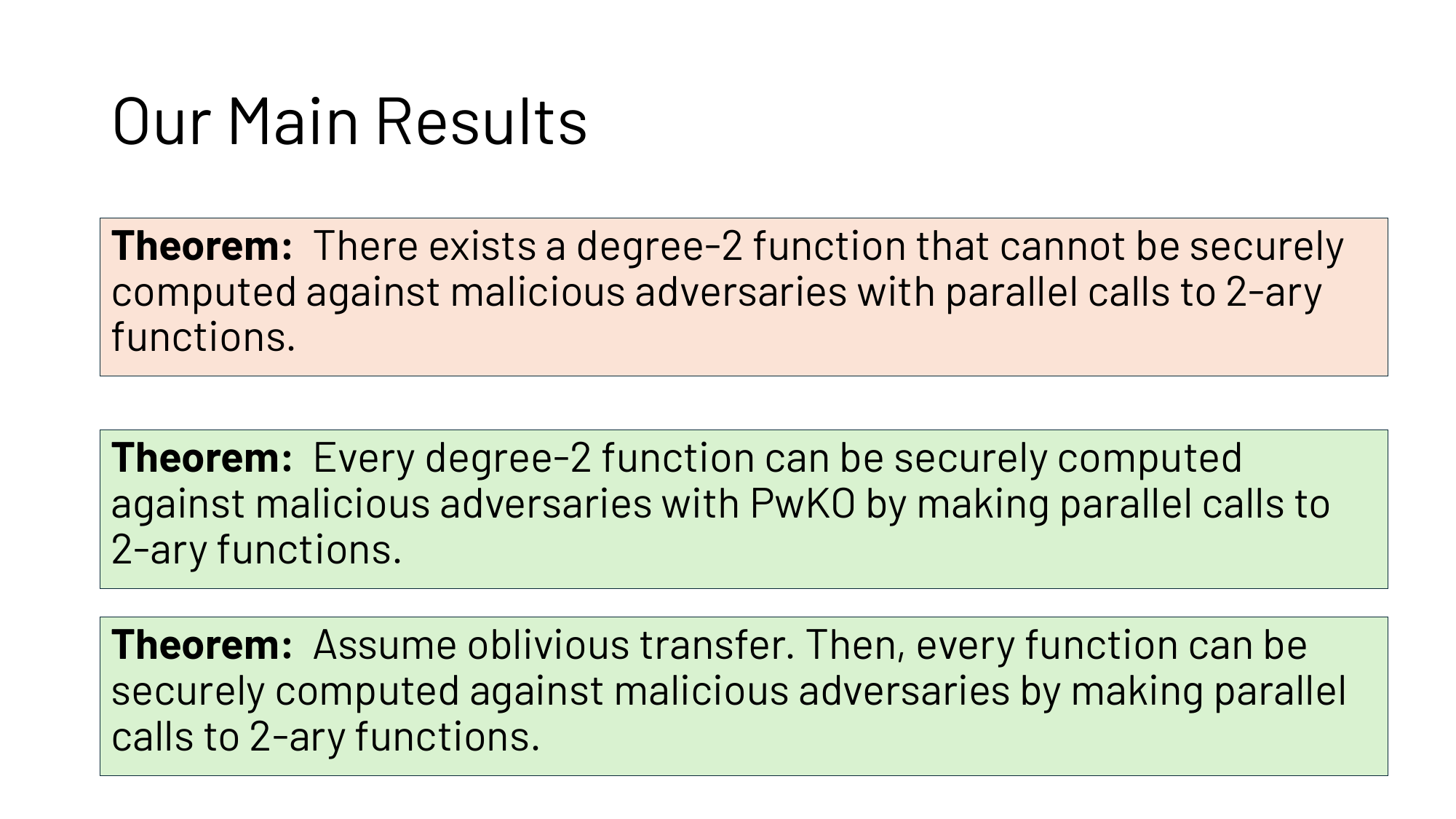

# Our Main Results
Theorem:  There exists a degree-2 function that cannot be securely computed against malicious adversaries with parallel calls to 2-ary functions.
Theorem:  Every degree-2 function can be securely computed against malicious adversaries with PwKO by making parallel calls to 2-ary functions.
Theorem:  Assume oblivious transfer. Then, every function can be securely computed against malicious adversaries by making parallel calls to 2-ary functions.